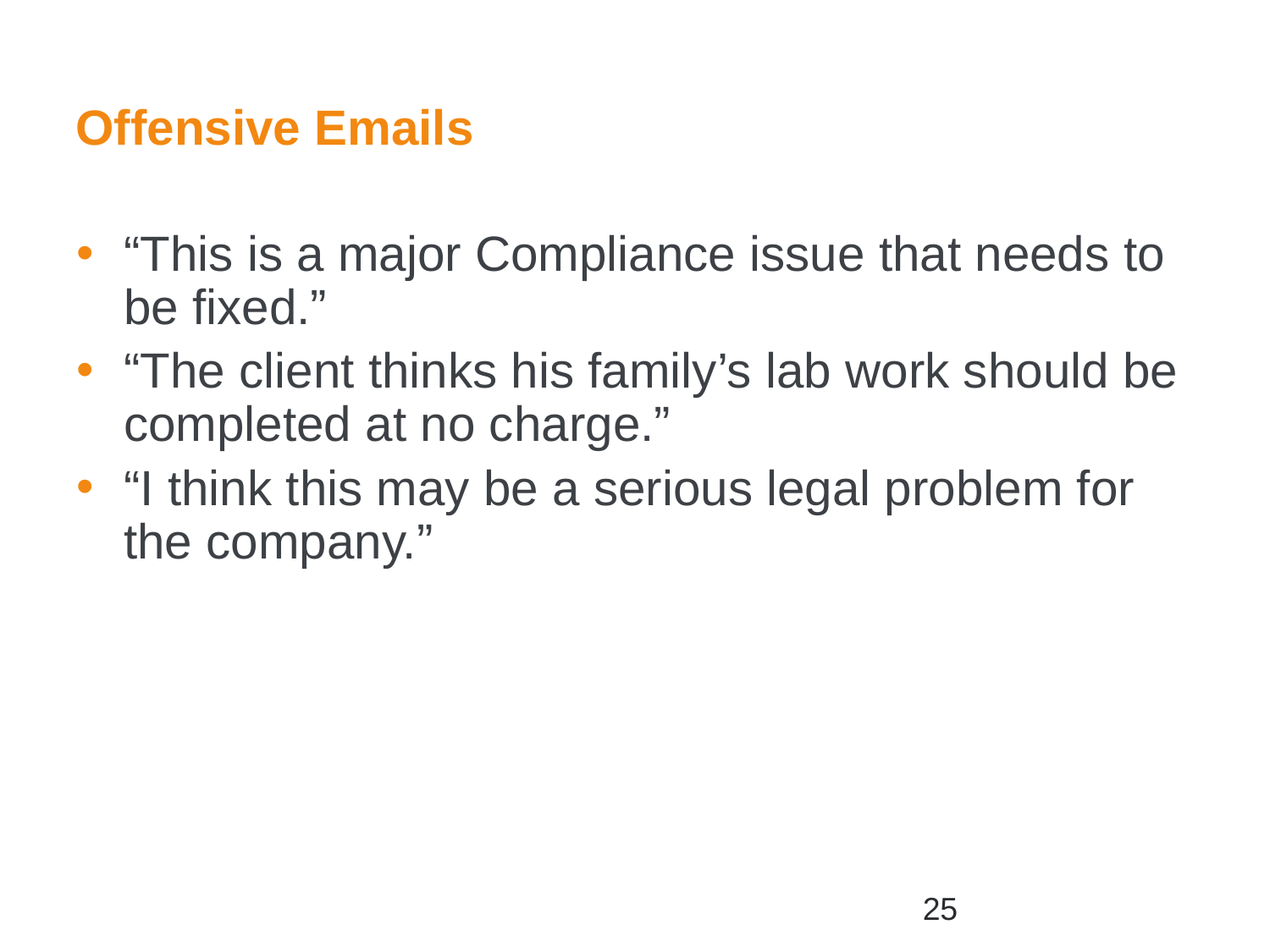

# Offensive Emails
“This is a major Compliance issue that needs to be fixed.”
“The client thinks his family’s lab work should be completed at no charge.”
“I think this may be a serious legal problem for the company.”

25